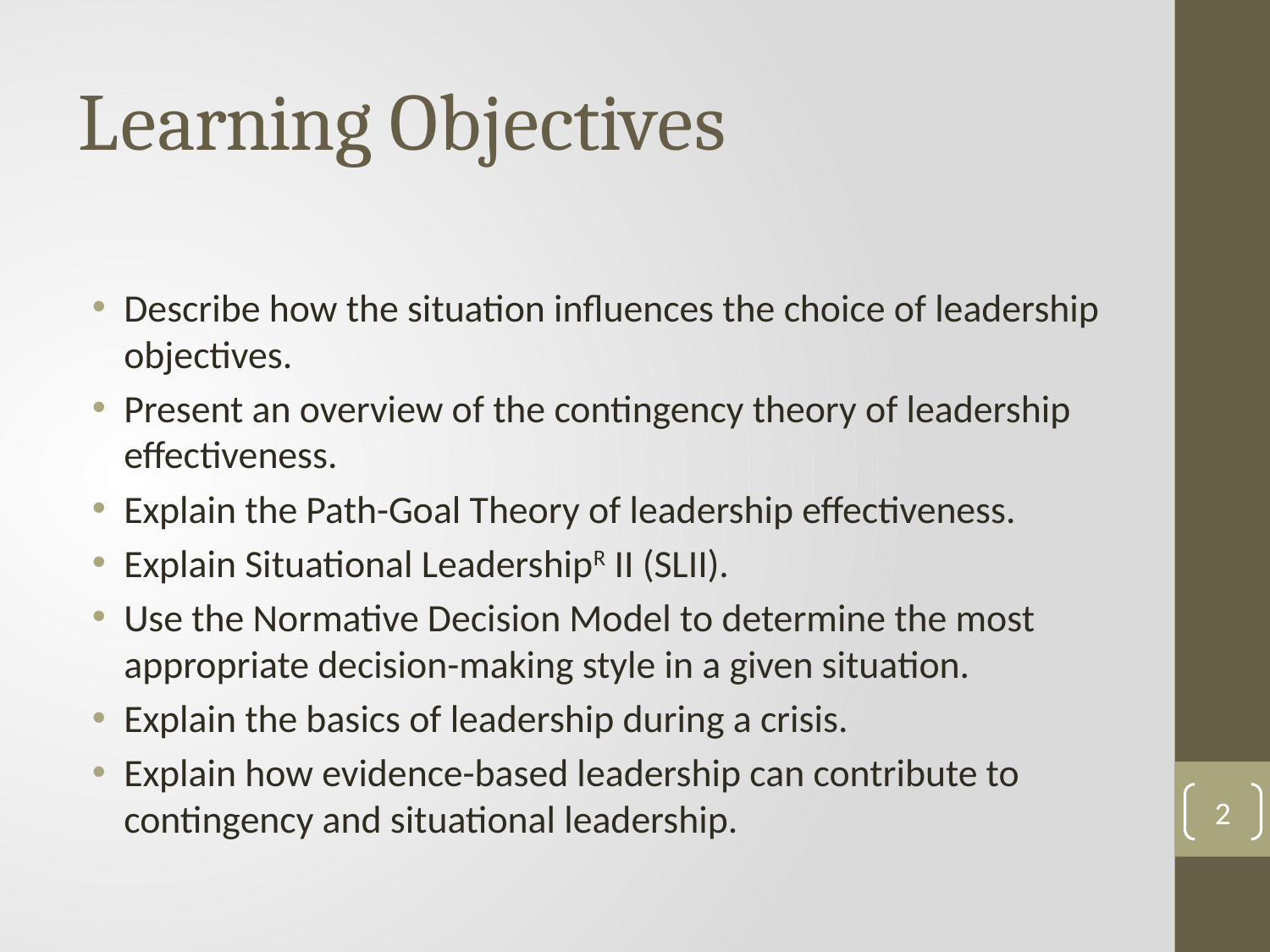

# Learning Objectives

Describe how the situation influences the choice of leadership objectives.
Present an overview of the contingency theory of leadership effectiveness.
Explain the Path-Goal Theory of leadership effectiveness.
Explain Situational LeadershipR II (SLII).
Use the Normative Decision Model to determine the most appropriate decision-making style in a given situation.
Explain the basics of leadership during a crisis.
Explain how evidence-based leadership can contribute to contingency and situational leadership.
2